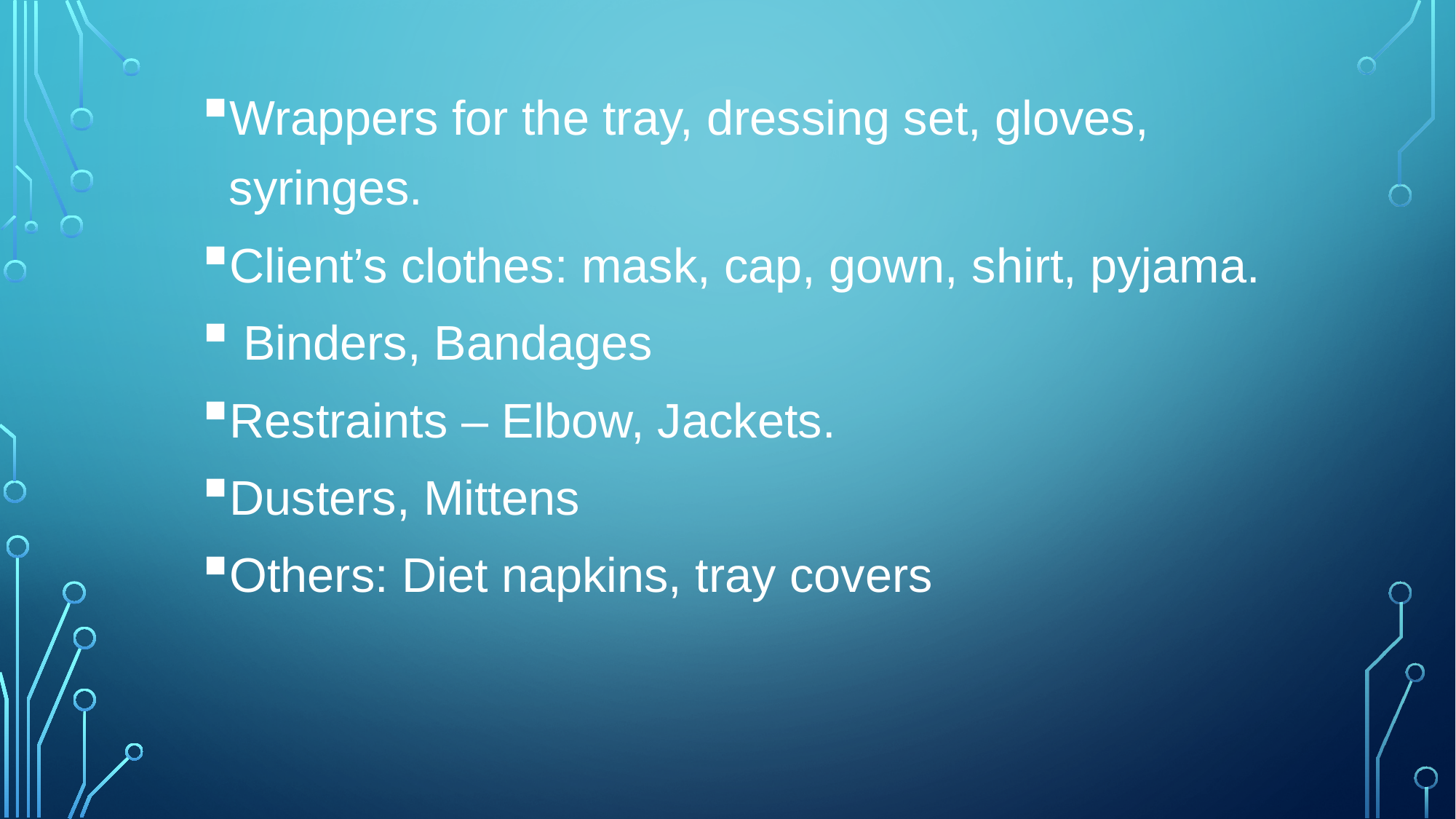

Wrappers for the tray, dressing set, gloves, syringes.
Client’s clothes: mask, cap, gown, shirt, pyjama.
 Binders, Bandages
Restraints – Elbow, Jackets.
Dusters, Mittens
Others: Diet napkins, tray covers